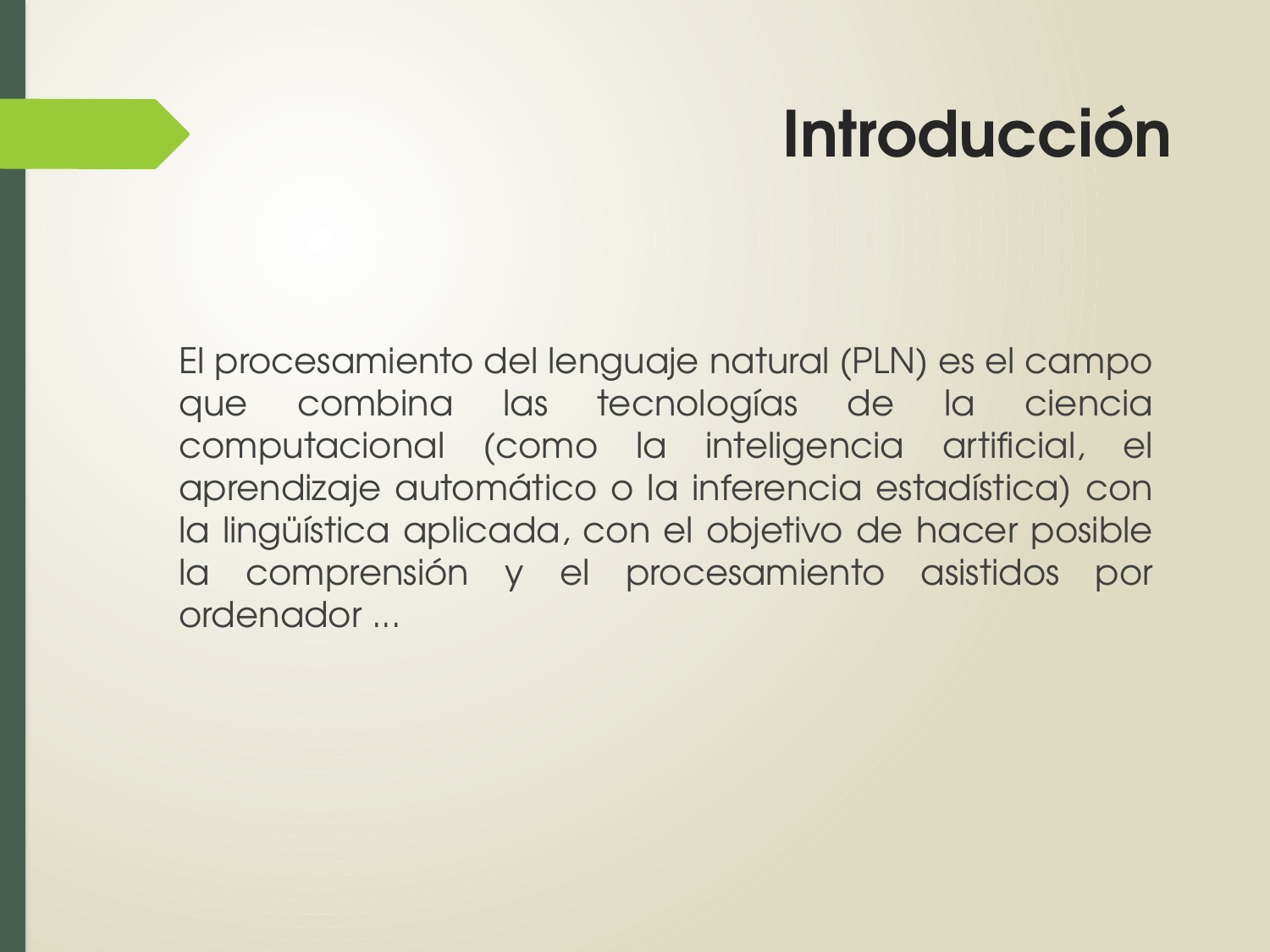

# Introducción
El procesamiento del lenguaje natural (PLN) es el campo que combina las tecnologías de la ciencia computacional (como la inteligencia artificial, el aprendizaje automático o la inferencia estadística) con la lingüística aplicada, con el objetivo de hacer posible la comprensión y el procesamiento asistidos por ordenador ...